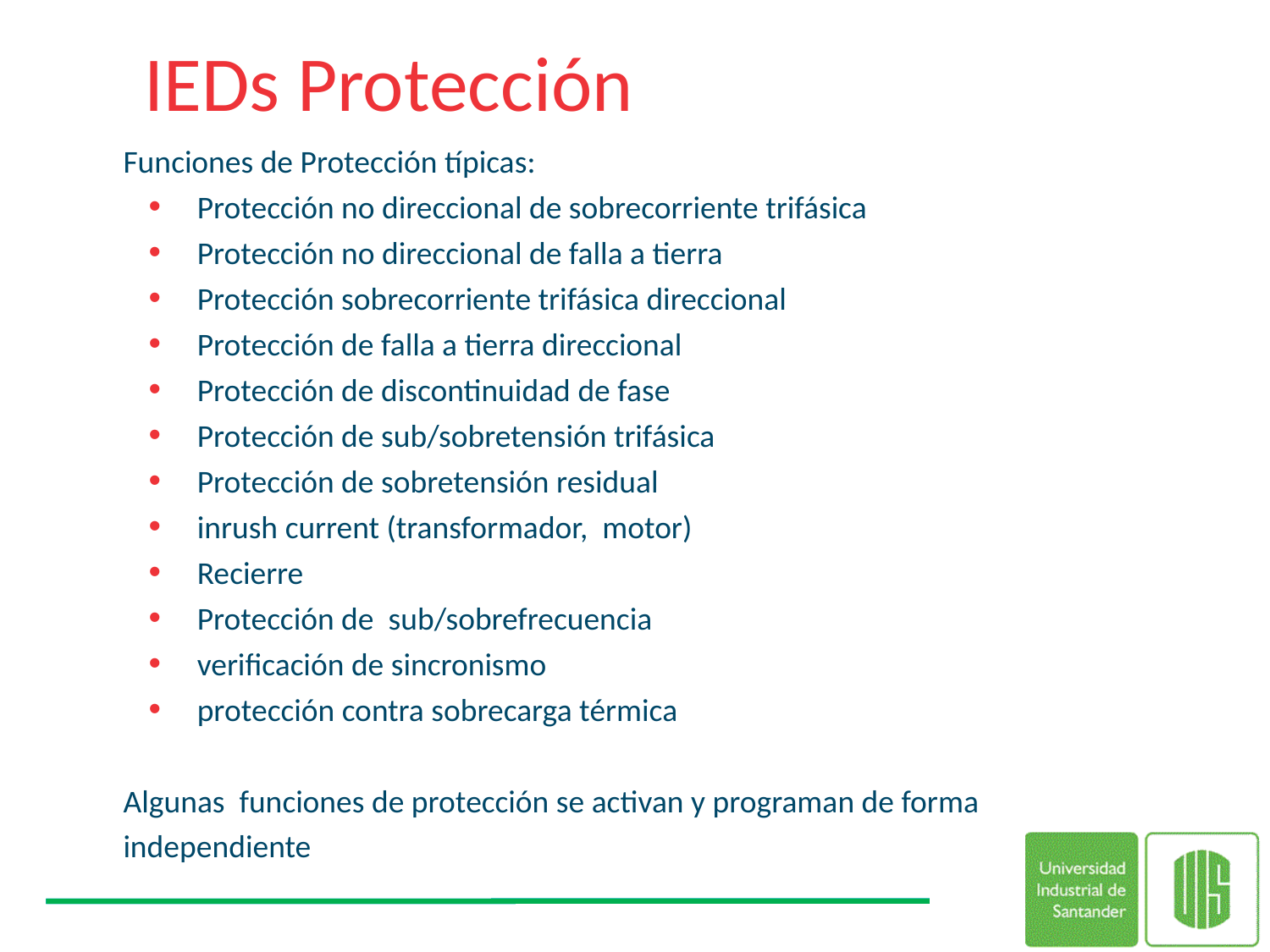

# IEDs Protección
Funciones de Protección típicas:
Protección no direccional de sobrecorriente trifásica
Protección no direccional de falla a tierra
Protección sobrecorriente trifásica direccional
Protección de falla a tierra direccional
Protección de discontinuidad de fase
Protección de sub/sobretensión trifásica
Protección de sobretensión residual
inrush current (transformador,  motor)
Recierre
Protección de  sub/sobrefrecuencia
verificación de sincronismo
protección contra sobrecarga térmica

Algunas  funciones de protección se activan y programan de forma independiente